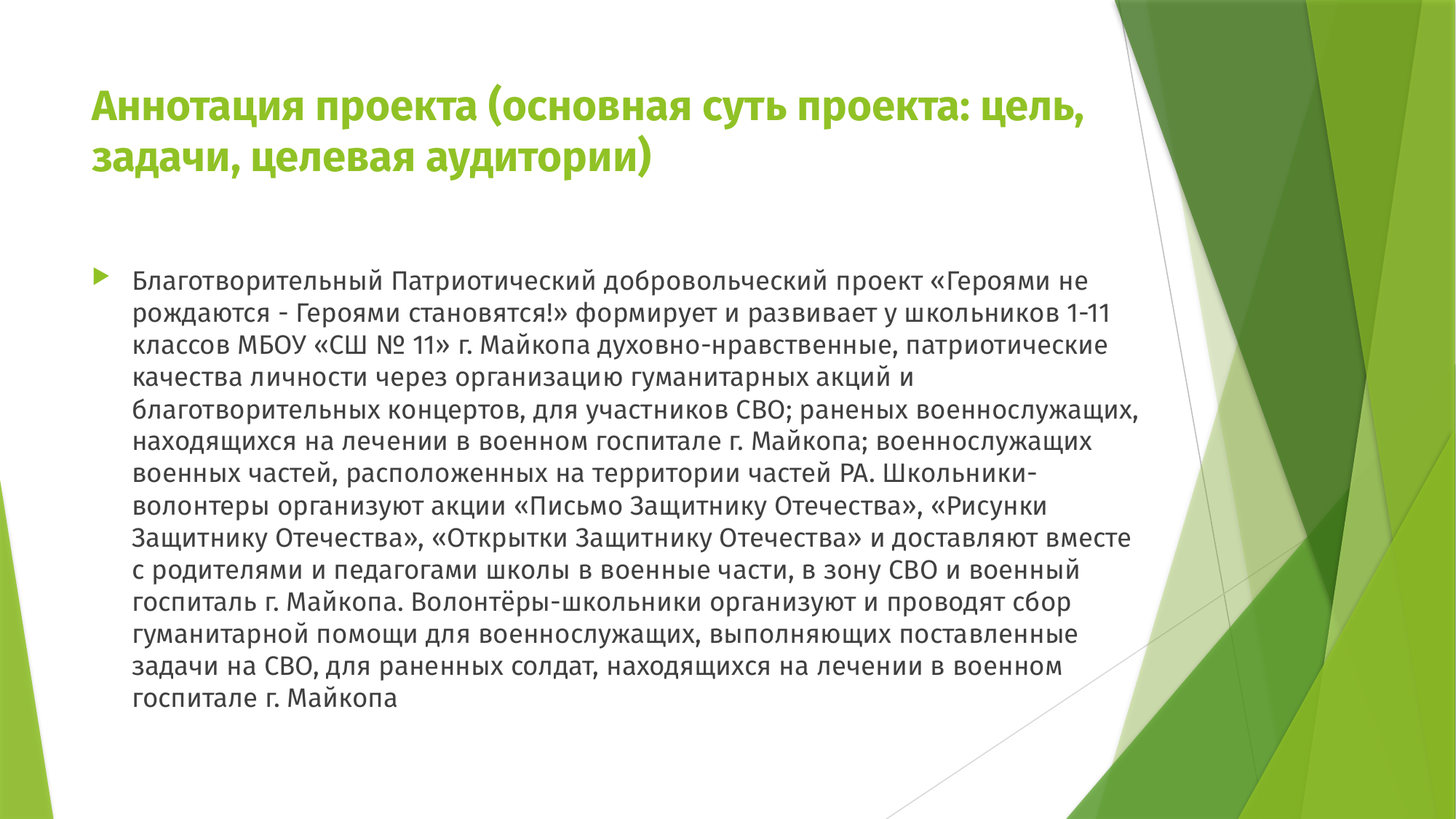

# Аннотация проекта (основная суть проекта: цель, задачи, целевая аудитории)
Благотворительный Патриотический добровольческий проект «Героями не рождаются - Героями становятся!» формирует и развивает у школьников 1-11 классов МБОУ «СШ № 11» г. Майкопа духовно-нравственные, патриотические качества личности через организацию гуманитарных акций и благотворительных концертов, для участников СВО; раненых военнослужащих, находящихся на лечении в военном госпитале г. Майкопа; военнослужащих военных частей, расположенных на территории частей РА. Школьники-волонтеры организуют акции «Письмо Защитнику Отечества», «Рисунки Защитнику Отечества», «Открытки Защитнику Отечества» и доставляют вместе с родителями и педагогами школы в военные части, в зону СВО и военный госпиталь г. Майкопа. Волонтёры-школьники организуют и проводят сбор гуманитарной помощи для военнослужащих, выполняющих поставленные задачи на СВО, для раненных солдат, находящихся на лечении в военном госпитале г. Майкопа